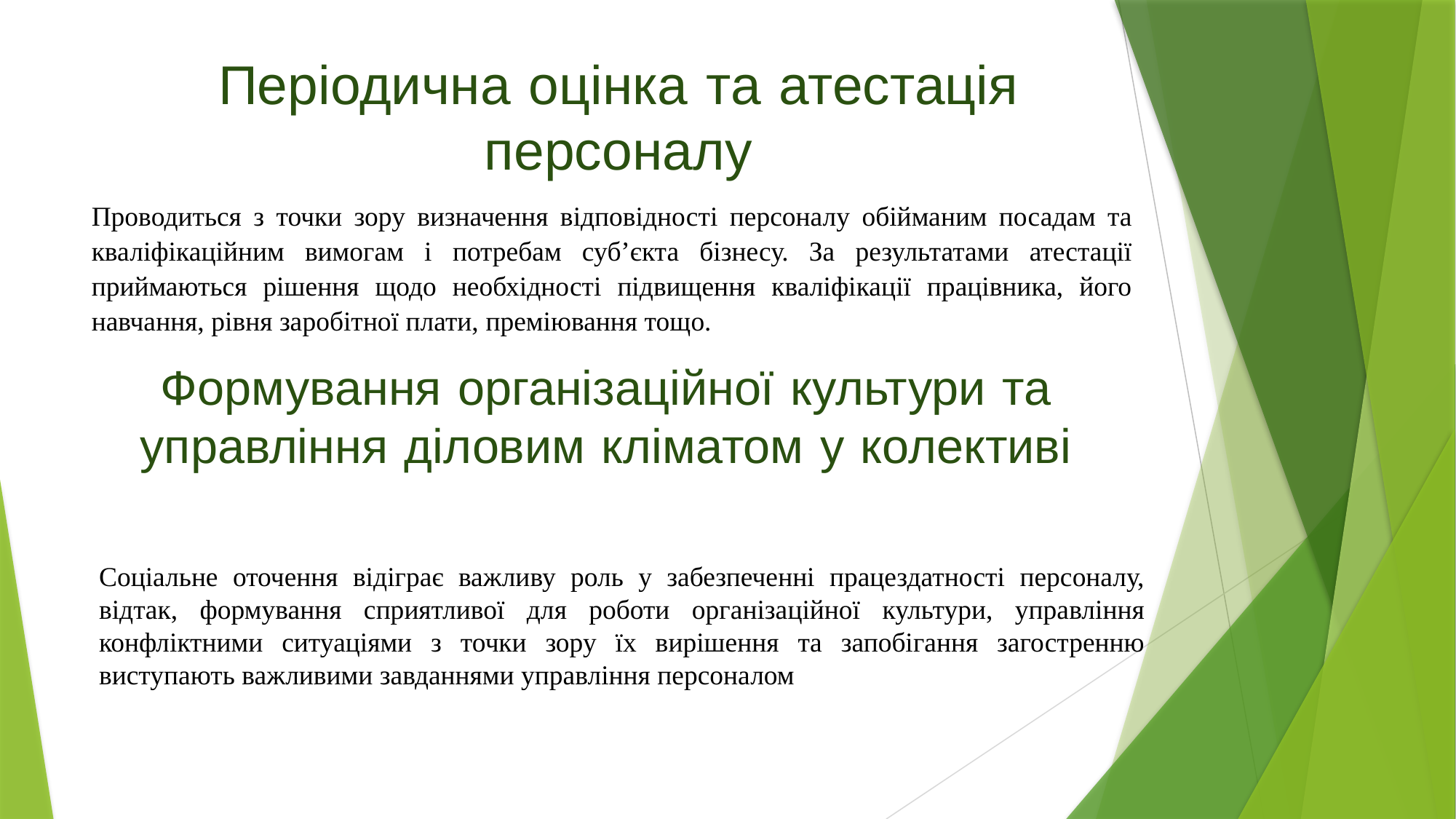

# Періодична оцінка та атестація персоналу
Проводиться з точки зору визначення відповідності персоналу обійманим посадам та кваліфікаційним вимогам і потребам суб’єкта бізнесу. За результатами атестації приймаються рішення щодо необхідності підвищення кваліфікації працівника, його навчання, рівня заробітної плати, преміювання тощо.
Формування організаційної культури та управління діловим кліматом у колективі
Соціальне оточення відіграє важливу роль у забезпеченні працездатності персоналу, відтак, формування сприятливої для роботи організаційної культури, управління конфліктними ситуаціями з точки зору їх вирішення та запобігання загостренню виступають важливими завданнями управління персоналом